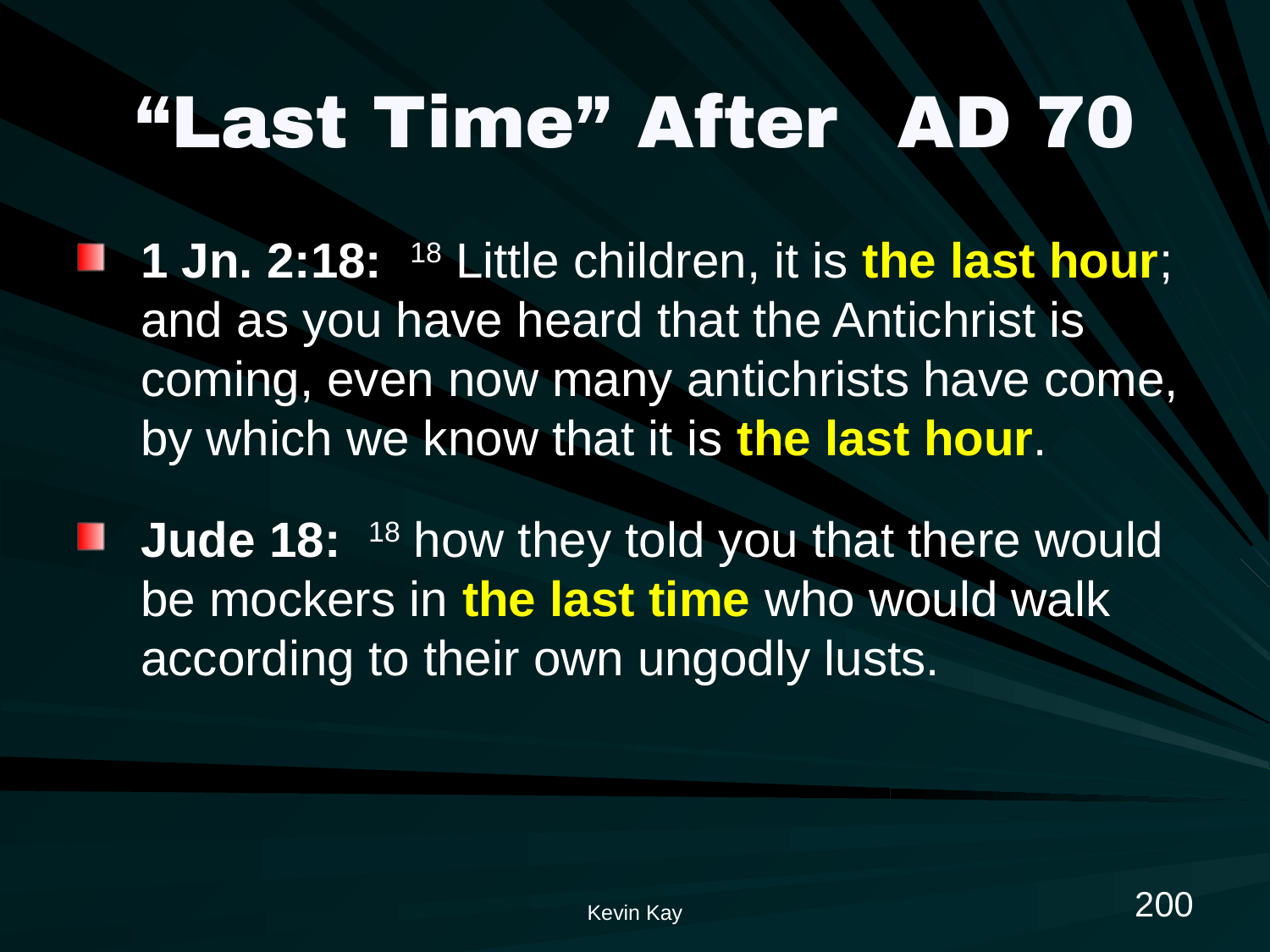

# “Last Time” After 	AD 70
1 Jn. 2:18:  18 Little children, it is the last hour; and as you have heard that the Antichrist is coming, even now many antichrists have come, by which we know that it is the last hour.
Jude 18:  18 how they told you that there would be mockers in the last time who would walk according to their own ungodly lusts.

200
Kevin Kay